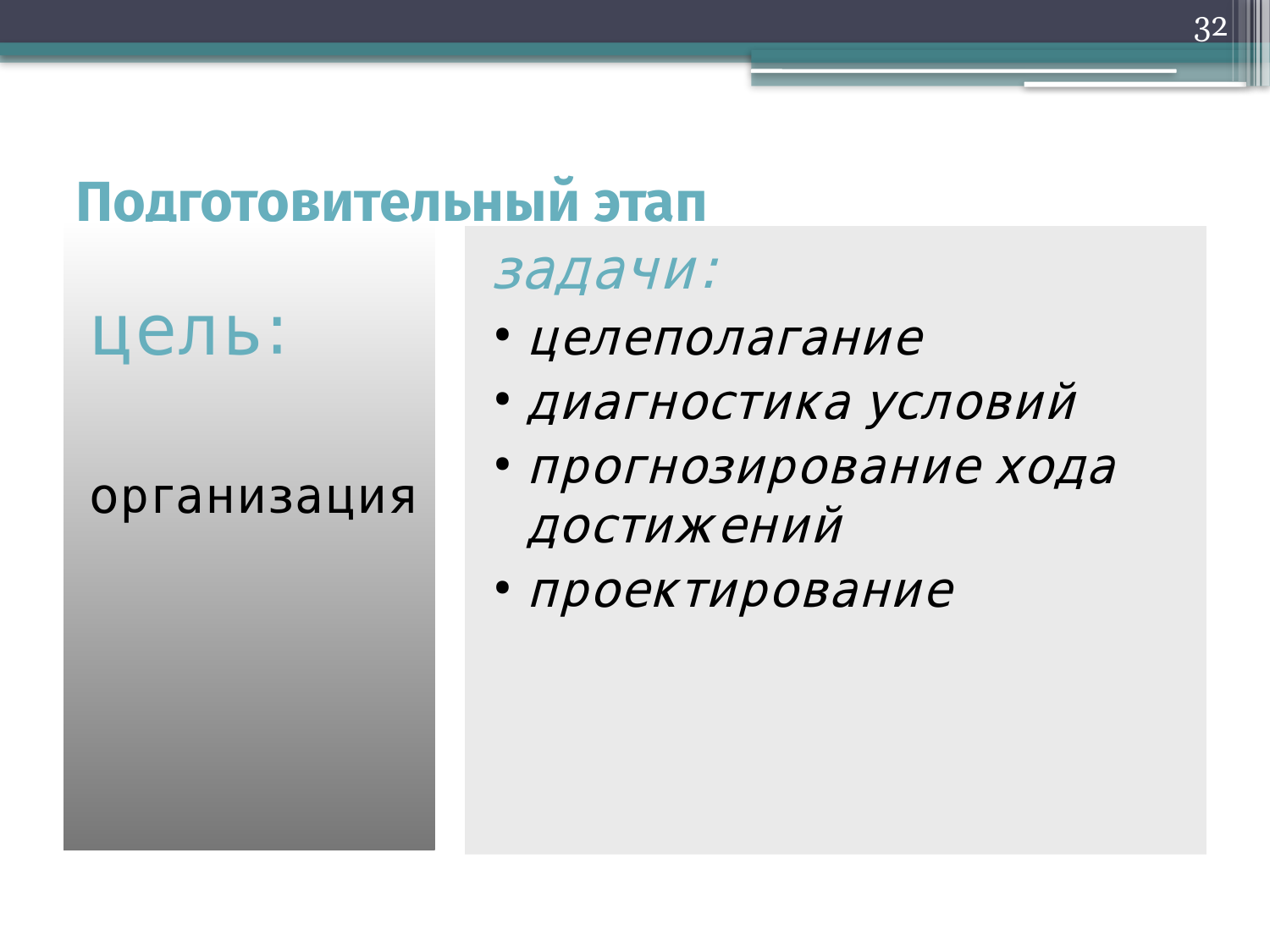

32
# Подготовительный этап

цель:

организация
задачи:
целеполагание
диагностика условий
прогнозирование хода достижений
проектирование